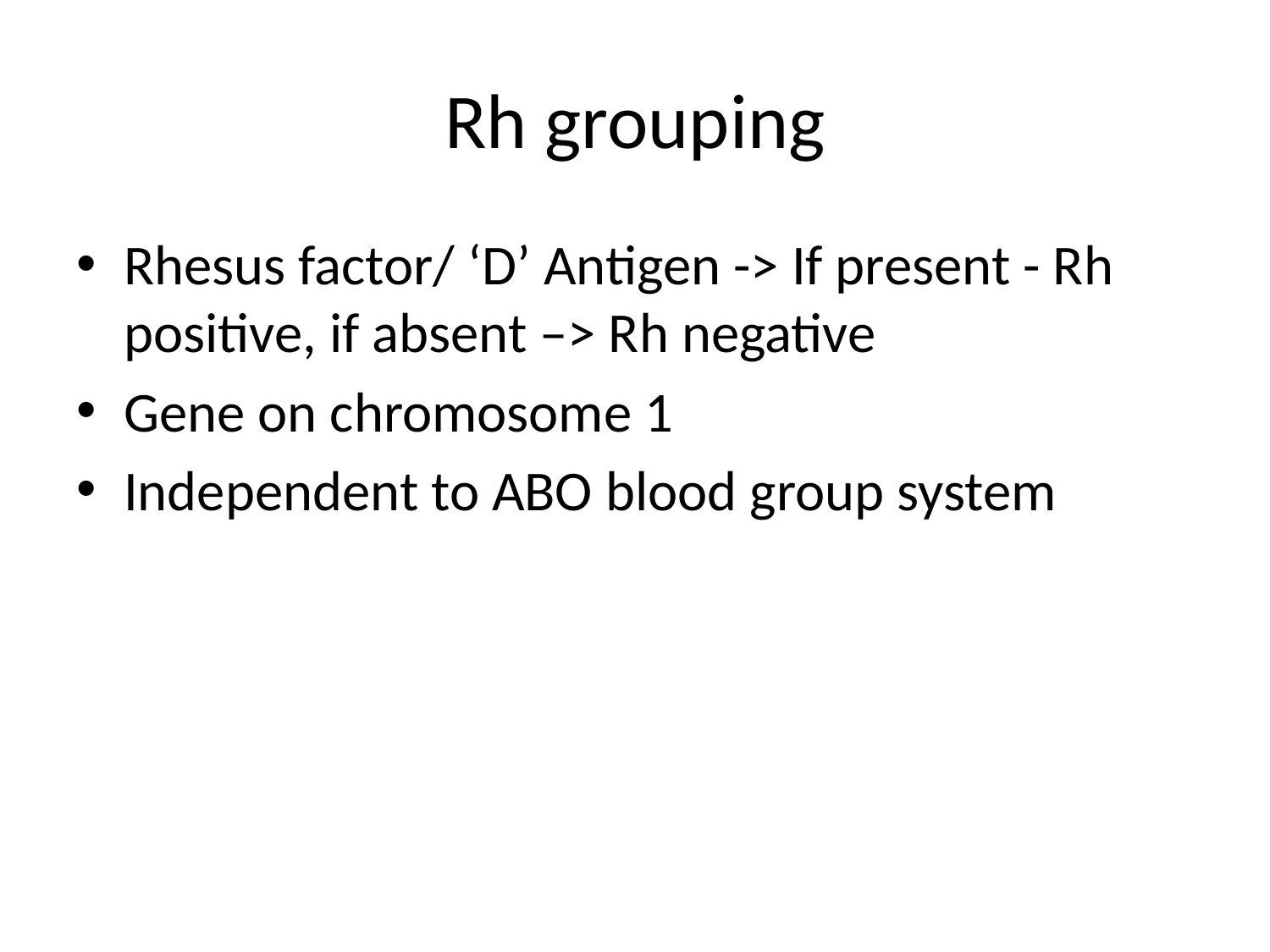

# Rh grouping
Rhesus factor/ ‘D’ Antigen -> If present - Rh positive, if absent –> Rh negative
Gene on chromosome 1
Independent to ABO blood group system